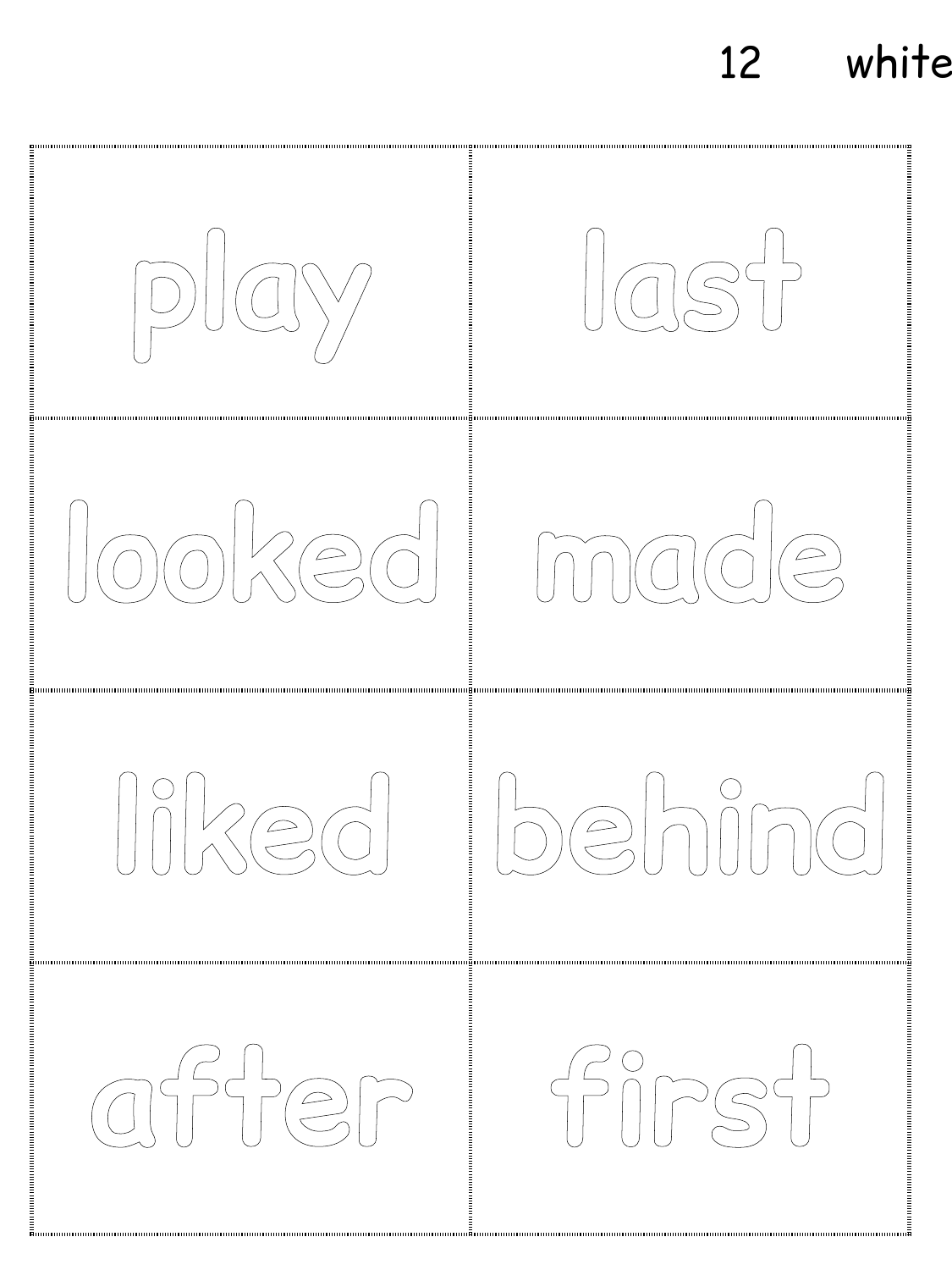

12	white
| play | last |
| --- | --- |
| looked | made |
| liked | behind |
| after | first |